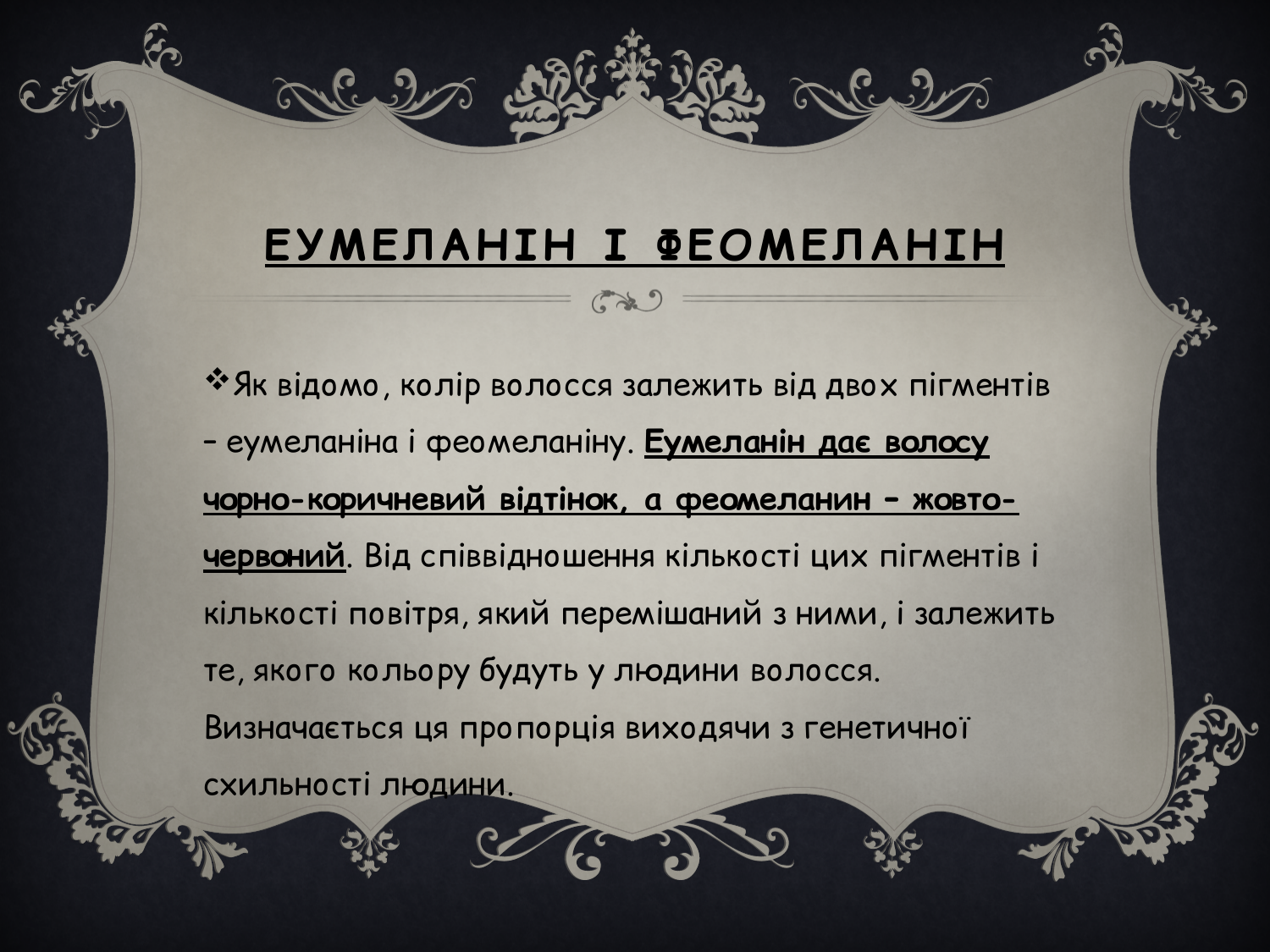

# еумеланін і феомеланін
Як відомо, колір волосся залежить від двох пігментів – еумеланіна і феомеланіну. Еумеланін дає волосу чорно-коричневий відтінок, а феомеланин – жовто-червоний. Від співвідношення кількості цих пігментів і кількості повітря, який перемішаний з ними, і залежить те, якого кольору будуть у людини волосся. Визначається ця пропорція виходячи з генетичної схильності людини.